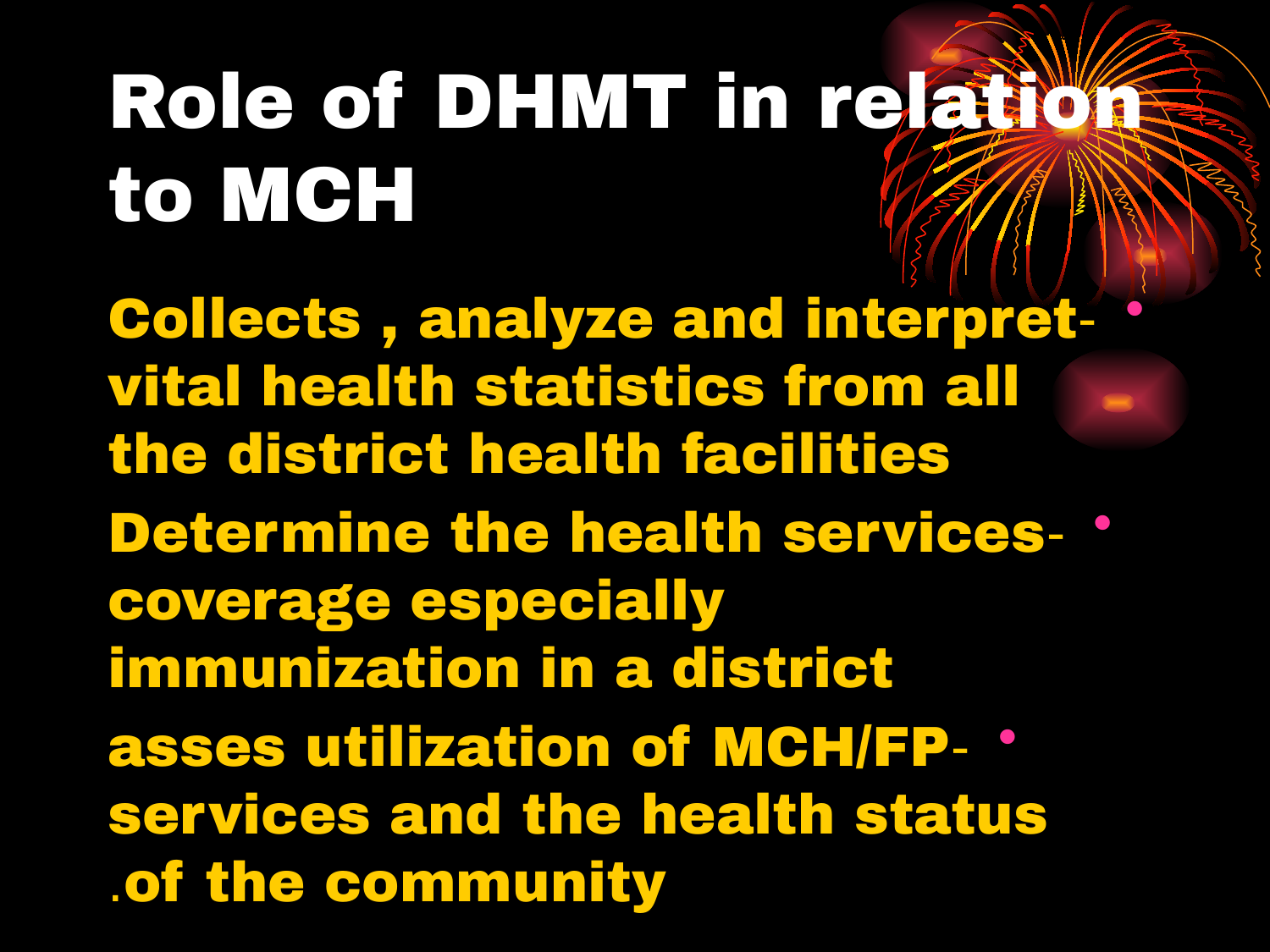

# Role of DHMT in relation to MCH
-Collects , analyze and interpret vital health statistics from all the district health facilities
-Determine the health services coverage especially immunization in a district
-asses utilization of MCH/FP services and the health status of the community.